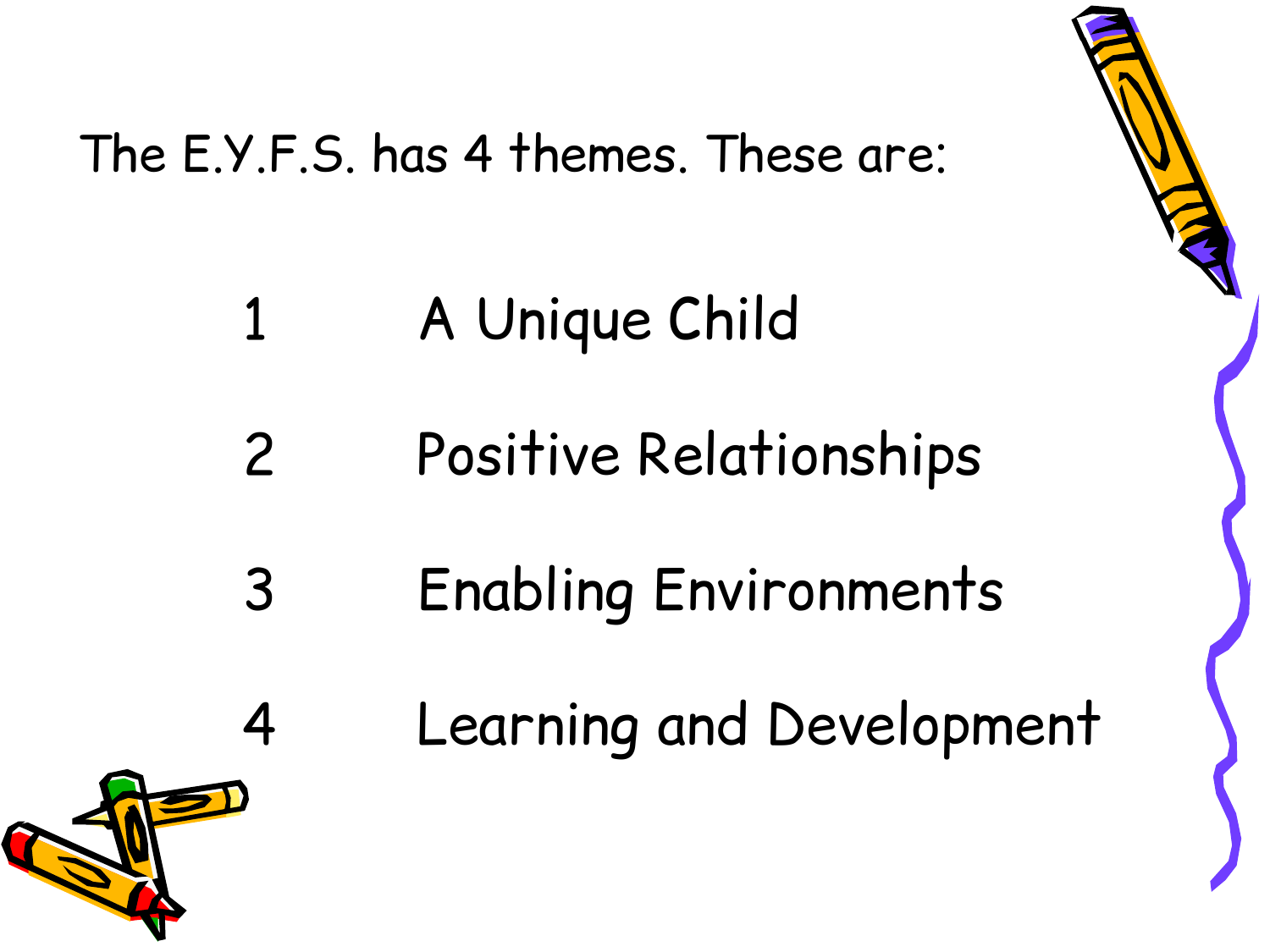

The E.Y.F.S. has 4 themes. These are:
1		A Unique Child

2		Positive Relationships

3		Enabling Environments

4		Learning and Development